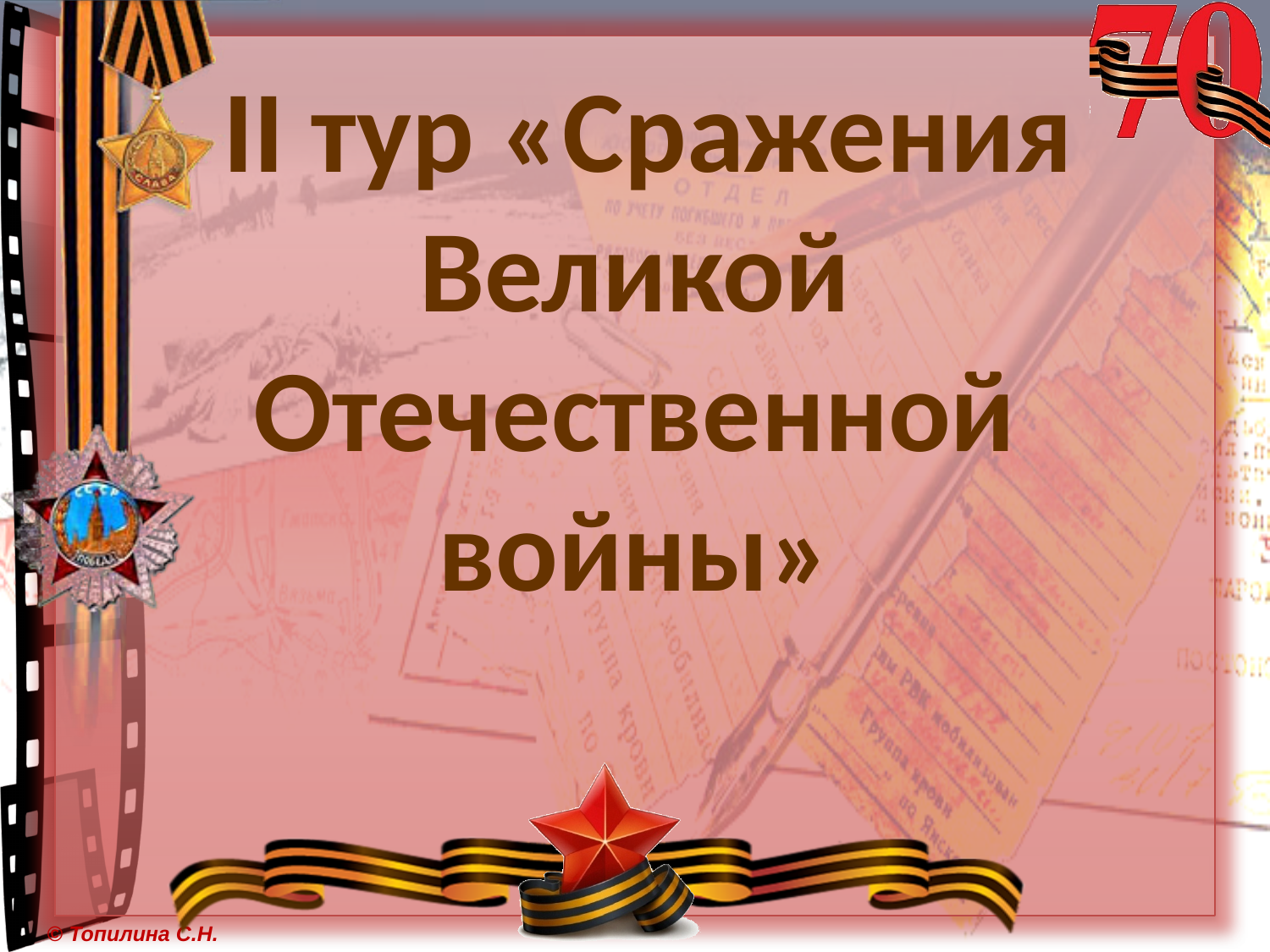

# II тур «Сражения Великой Отечественной войны»